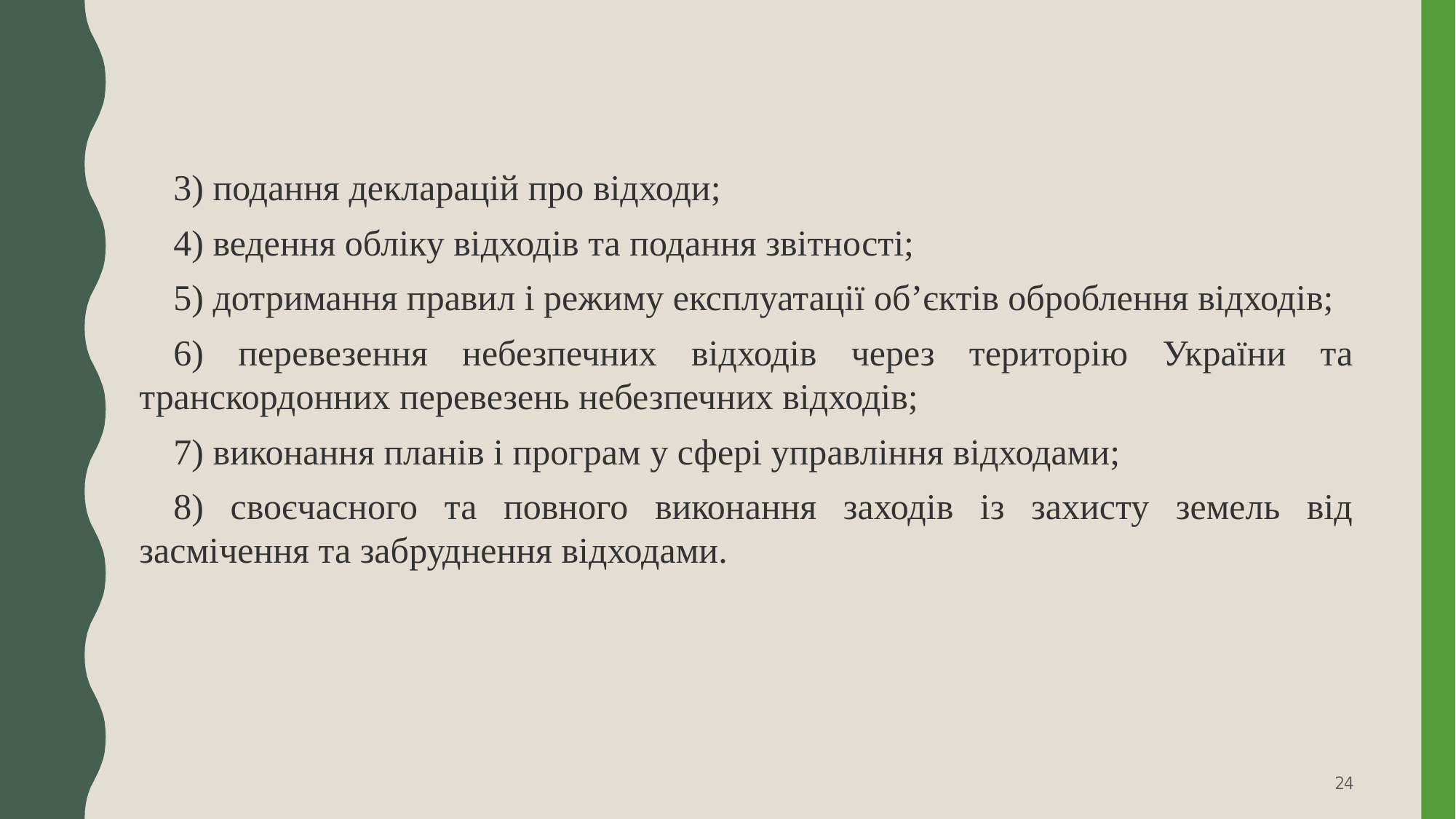

3) подання декларацій про відходи;
4) ведення обліку відходів та подання звітності;
5) дотримання правил і режиму експлуатації об’єктів оброблення відходів;
6) перевезення небезпечних відходів через територію України та транскордонних перевезень небезпечних відходів;
7) виконання планів і програм у сфері управління відходами;
8) своєчасного та повного виконання заходів із захисту земель від засмічення та забруднення відходами.
24